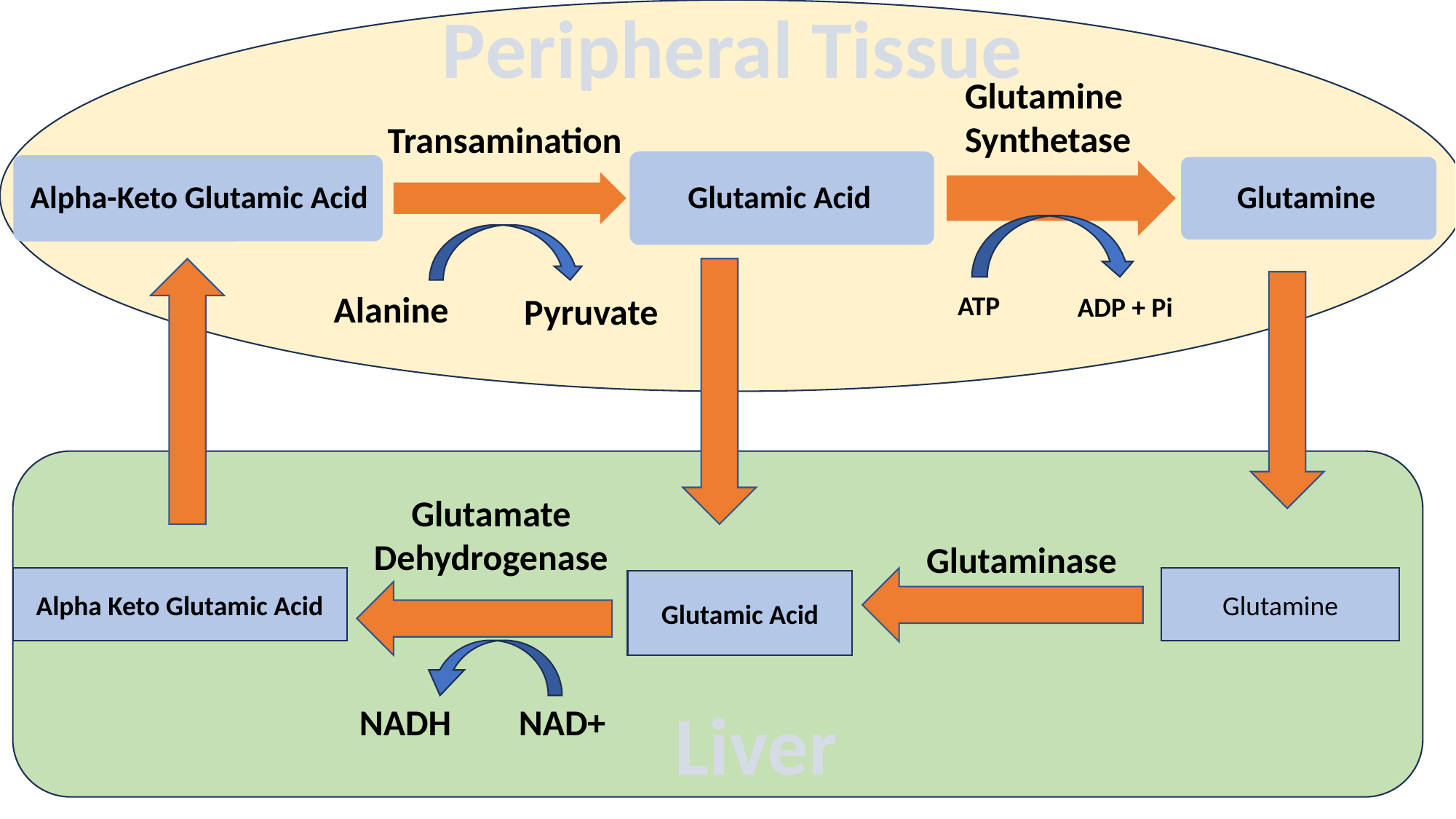

Peripheral Tissue

Alpha-Keto Glutamic Acid

Glutamic Acid

Glutamine
Glutamine Synthetase
Transamination

Alanine
ATP
Pyruvate
ADP + Pi

Glutamate Dehydrogenase

Glutaminase

Alpha Keto Glutamic Acid
Glutamine
Glutamic Acid

Liver
NADH
NAD+